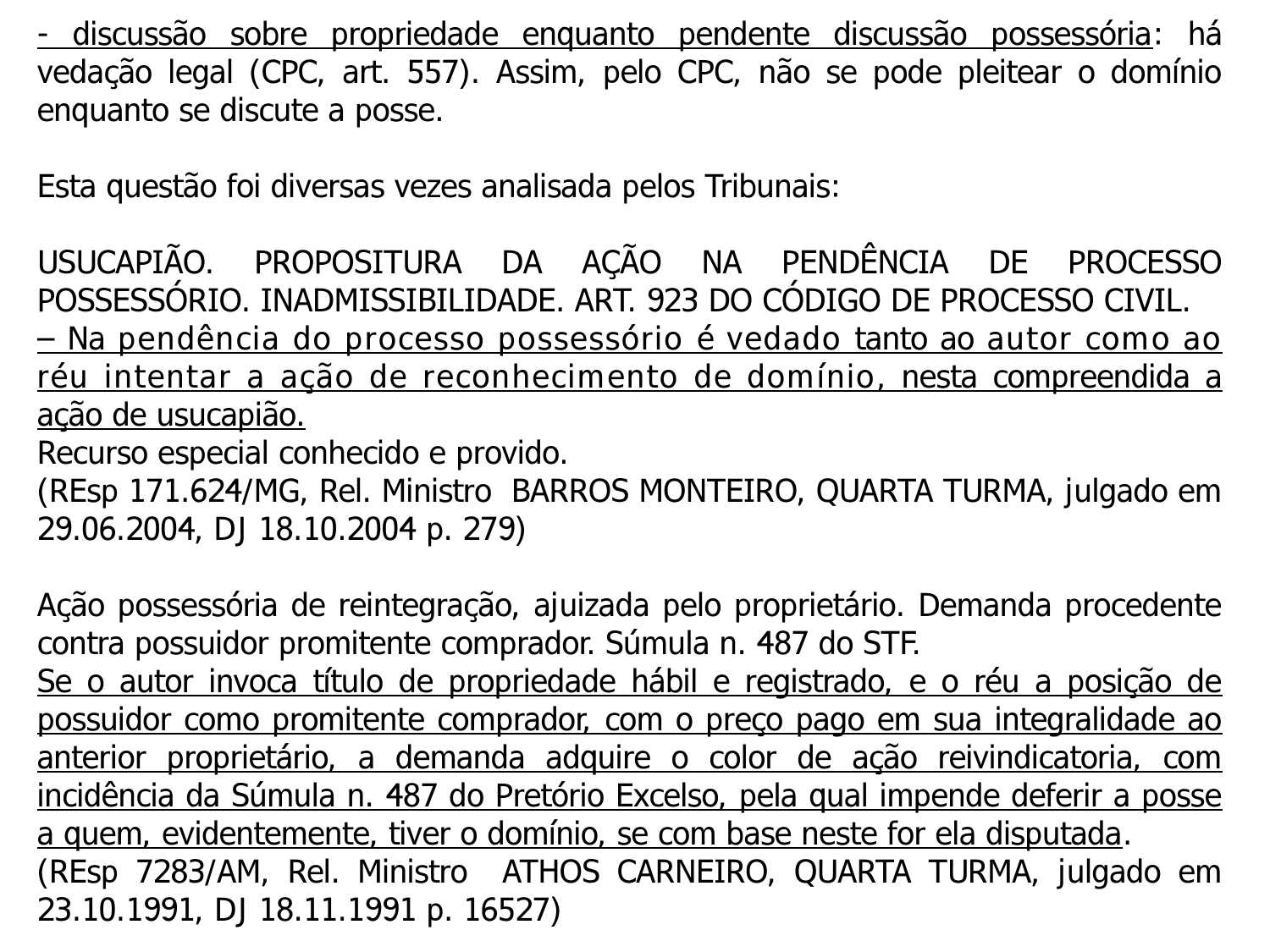

- discussão sobre propriedade enquanto pendente discussão possessória: há vedação legal (CPC, art. 557). Assim, pelo CPC, não se pode pleitear o domínio enquanto se discute a posse.

Esta questão foi diversas vezes analisada pelos Tribunais:

USUCAPIÃO. PROPOSITURA DA AÇÃO NA PENDÊNCIA DE PROCESSO POSSESSÓRIO. INADMISSIBILIDADE. ART. 923 DO CÓDIGO DE PROCESSO CIVIL.
– Na pendência do processo possessório é vedado tanto ao autor como ao réu intentar a ação de reconhecimento de domínio, nesta compreendida a ação de usucapião.
Recurso especial conhecido e provido.
(REsp 171.624/MG, Rel. Ministro  BARROS MONTEIRO, QUARTA TURMA, julgado em 29.06.2004, DJ 18.10.2004 p. 279)

Ação possessória de reintegração, ajuizada pelo proprietário. Demanda procedente contra possuidor promitente comprador. Súmula n. 487 do STF.
Se o autor invoca título de propriedade hábil e registrado, e o réu a posição de possuidor como promitente comprador, com o preço pago em sua integralidade ao anterior proprietário, a demanda adquire o color de ação reivindicatoria, com incidência da Súmula n. 487 do Pretório Excelso, pela qual impende deferir a posse a quem, evidentemente, tiver o domínio, se com base neste for ela disputada.
(REsp 7283/AM, Rel. Ministro  ATHOS CARNEIRO, QUARTA TURMA, julgado em 23.10.1991, DJ 18.11.1991 p. 16527)